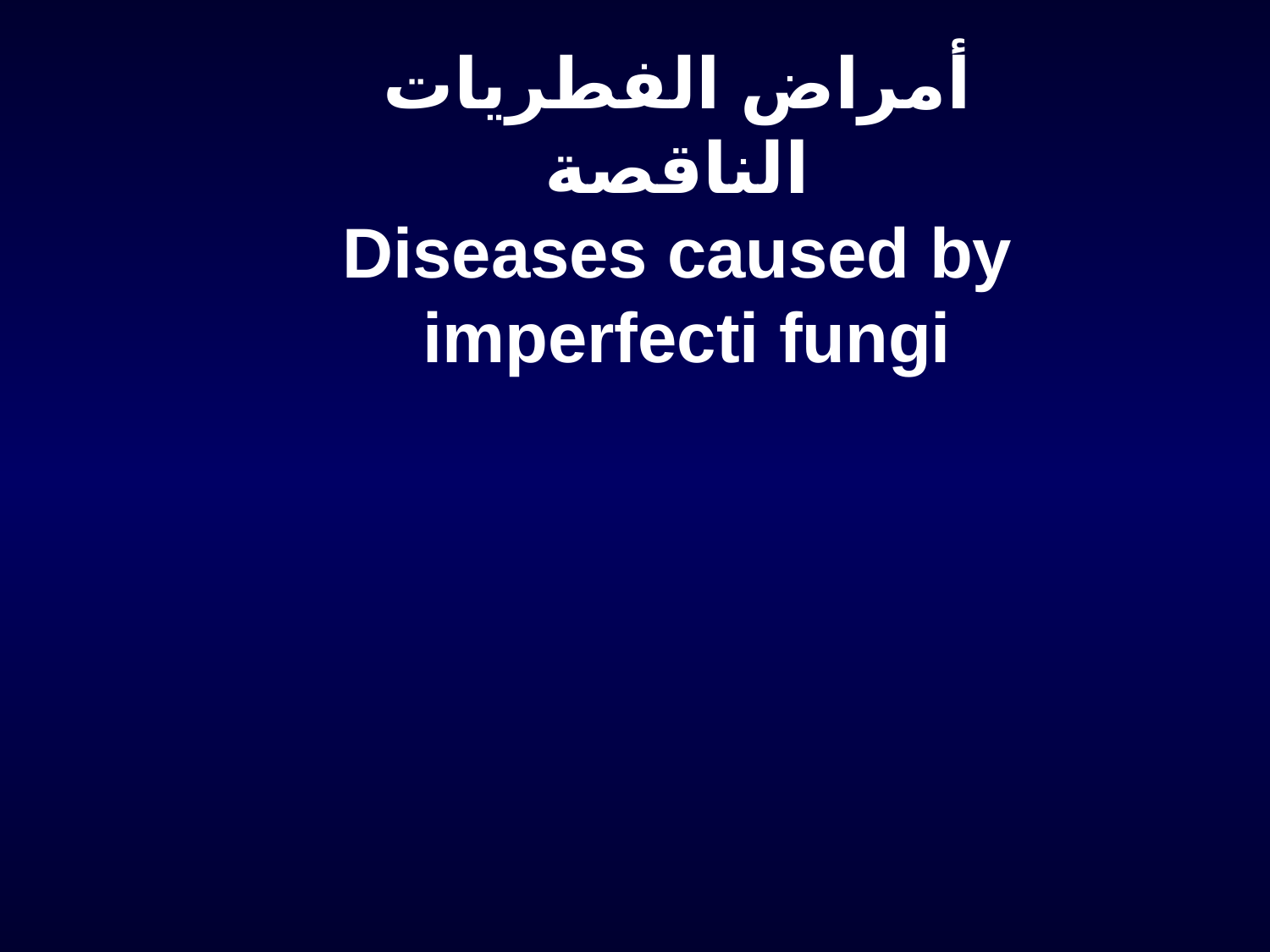

أمراض الفطريات الناقصة
Diseases caused by imperfecti fungi